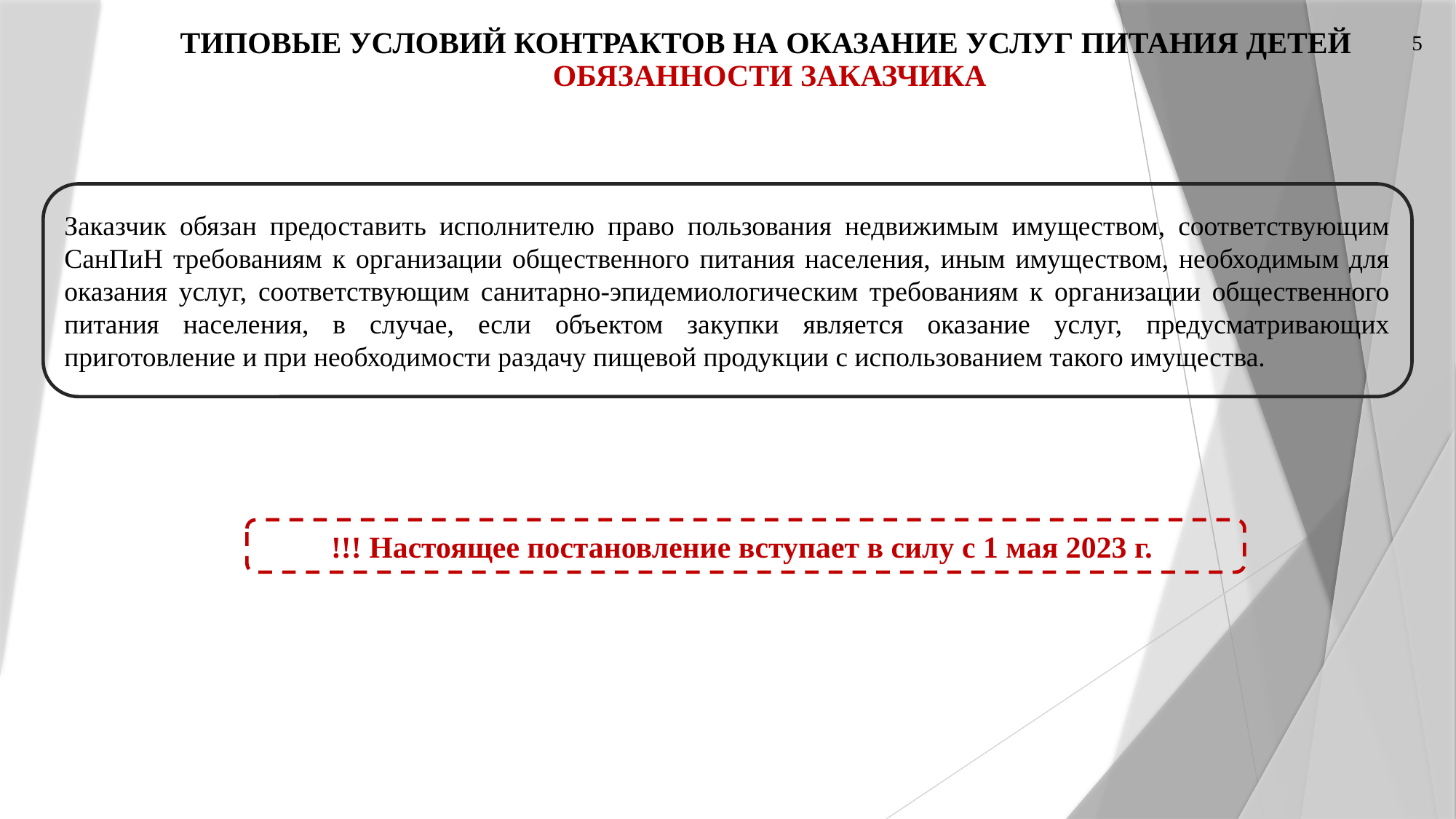

ТИПОВЫЕ УСЛОВИЙ КОНТРАКТОВ НА ОКАЗАНИЕ УСЛУГ ПИТАНИЯ ДЕТЕЙ
ОБЯЗАННОСТИ ЗАКАЗЧИКА
5
Заказчик обязан предоставить исполнителю право пользования недвижимым имуществом, соответствующим СанПиН требованиям к организации общественного питания населения, иным имуществом, необходимым для оказания услуг, соответствующим санитарно-эпидемиологическим требованиям к организации общественного питания населения, в случае, если объектом закупки является оказание услуг, предусматривающих приготовление и при необходимости раздачу пищевой продукции с использованием такого имущества.
!!! Настоящее постановление вступает в силу с 1 мая 2023 г.